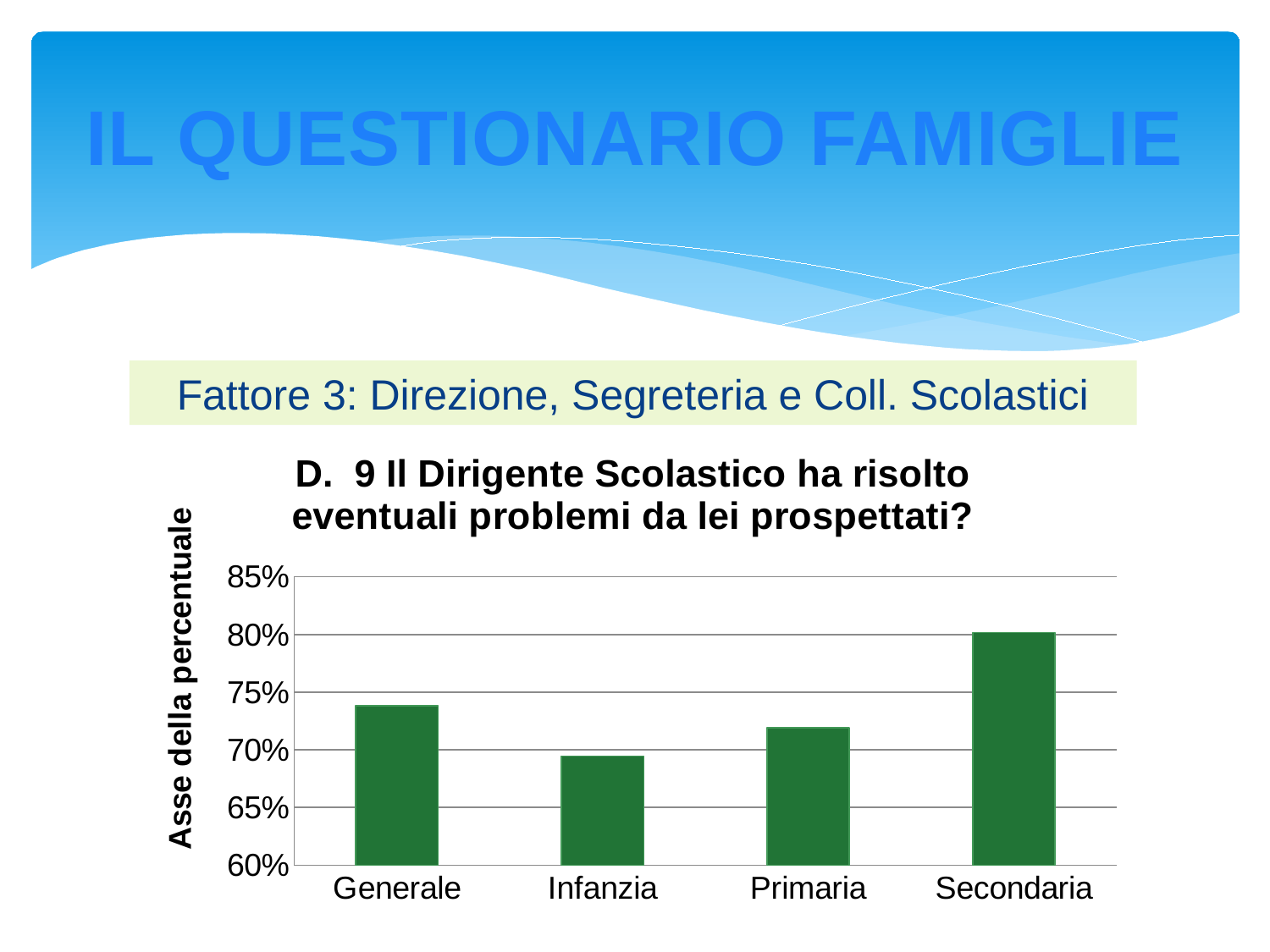

# IL QUESTIONARIO FAMIGLIE
Fattore 3: Direzione, Segreteria e Coll. Scolastici

### Chart: D.  9 Il Dirigente Scolastico ha risolto eventuali problemi da lei prospettati?

| Category | Media perc. |
|---|---|
| Generale | 0.738 |
| Infanzia | 0.6944 |
| Primaria | 0.719 |
| Secondaria | 0.8015 |